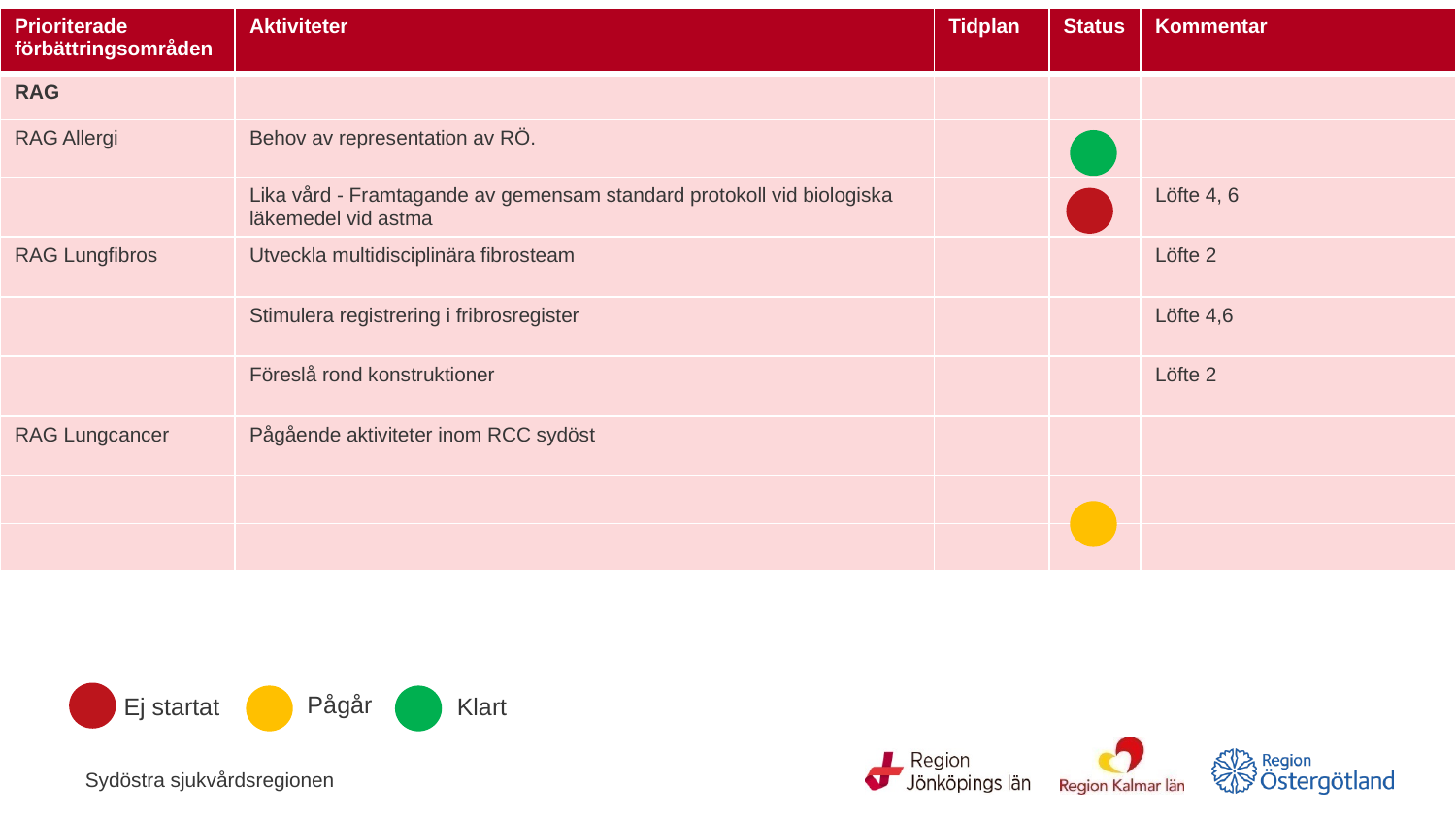

| Prioriterade förbättringsområden | Aktiviteter | Tidplan | Status | Kommentar |
| --- | --- | --- | --- | --- |
| RAG |  |  |  |  |
| RAG Allergi | Behov av representation av RÖ. |  |  |  |
|  | Lika vård - Framtagande av gemensam standard protokoll vid biologiska läkemedel vid astma |  |  | Löfte 4, 6 |
| RAG Lungfibros | Utveckla multidisciplinära fibrosteam |  |  | Löfte 2 |
|  | Stimulera registrering i fribrosregister |  |  | Löfte 4,6 |
|  | Föreslå rond konstruktioner |  |  | Löfte 2 |
| RAG Lungcancer | Pågående aktiviteter inom RCC sydöst |  |  |  |
|  |  |  |  |  |
|  |  |  |  |  |

Pågår

Ej startat
Klart